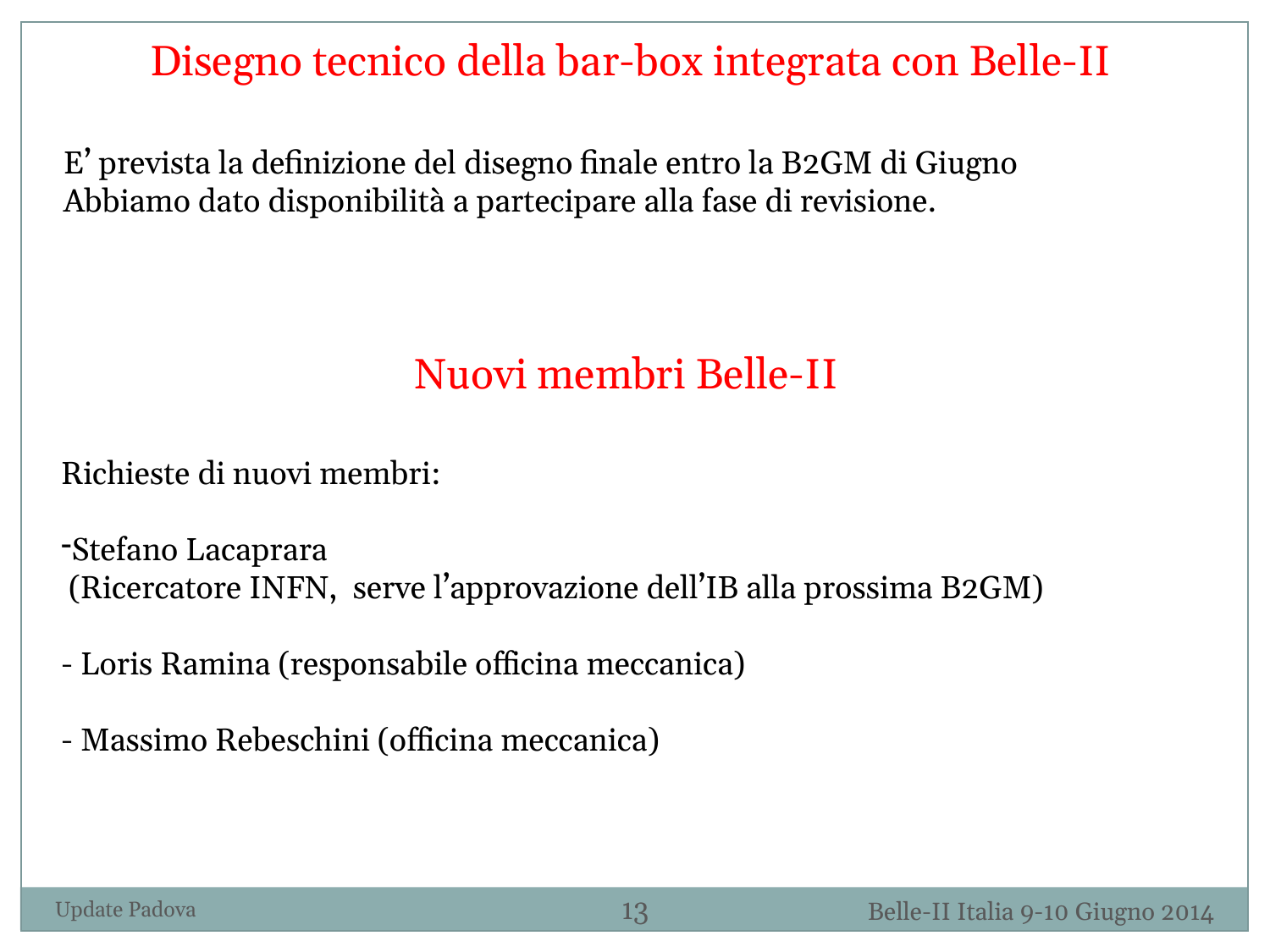

Disegno tecnico della bar-box integrata con Belle-II
E’ prevista la definizione del disegno finale entro la B2GM di Giugno
Abbiamo dato disponibilità a partecipare alla fase di revisione.
Nuovi membri Belle-II
Richieste di nuovi membri:

Stefano Lacaprara
 (Ricercatore INFN,  serve l’approvazione dell’IB alla prossima B2GM)

- Loris Ramina (responsabile officina meccanica)

- Massimo Rebeschini (officina meccanica)
13
Belle-II Italia 9-10 Giugno 2014
Update Padova